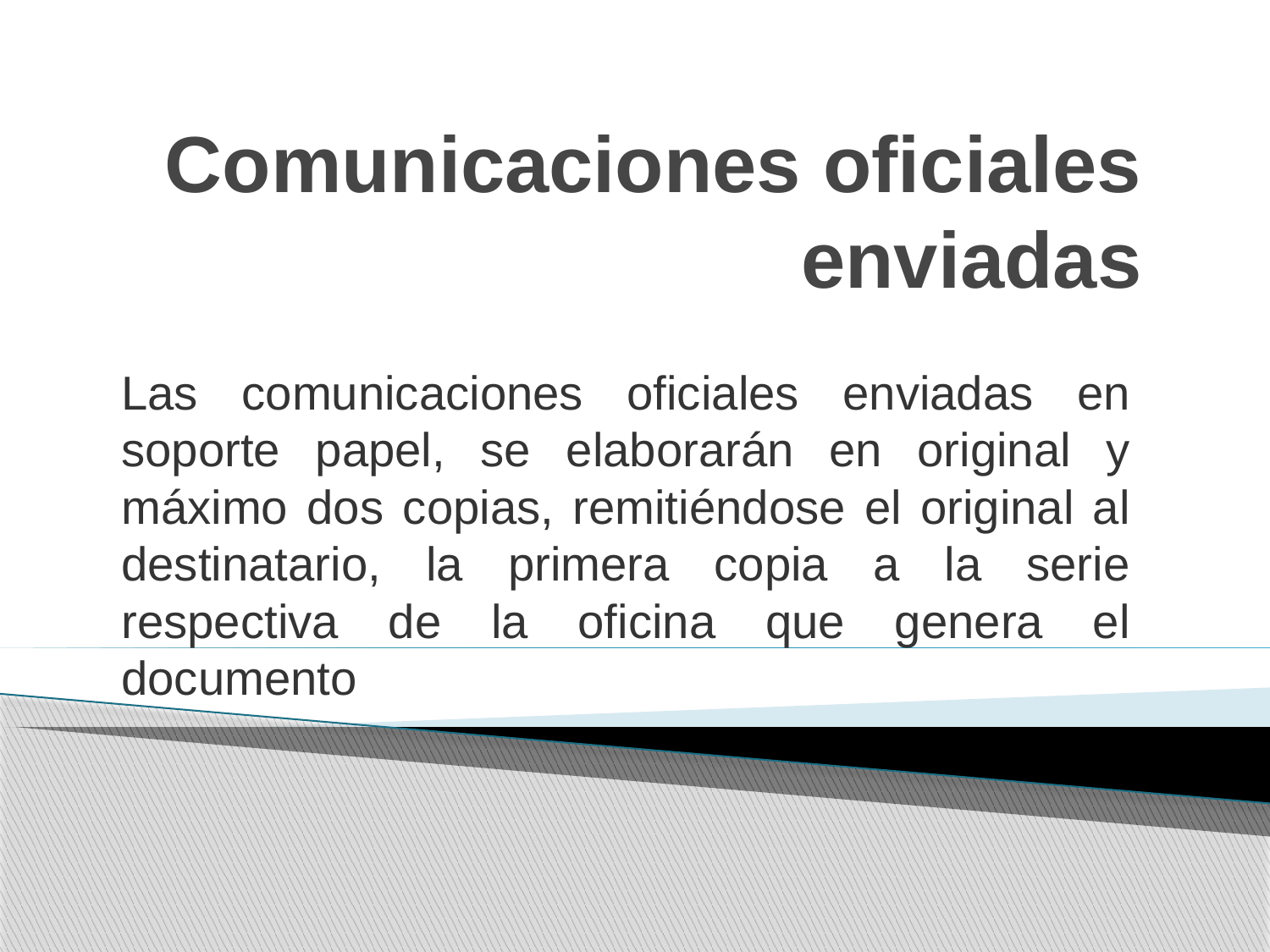

# Comunicaciones oficiales enviadas
Las comunicaciones oficiales enviadas en soporte papel, se elaborarán en original y máximo dos copias, remitiéndose el original al destinatario, la primera copia a la serie respectiva de la oficina que genera el documento